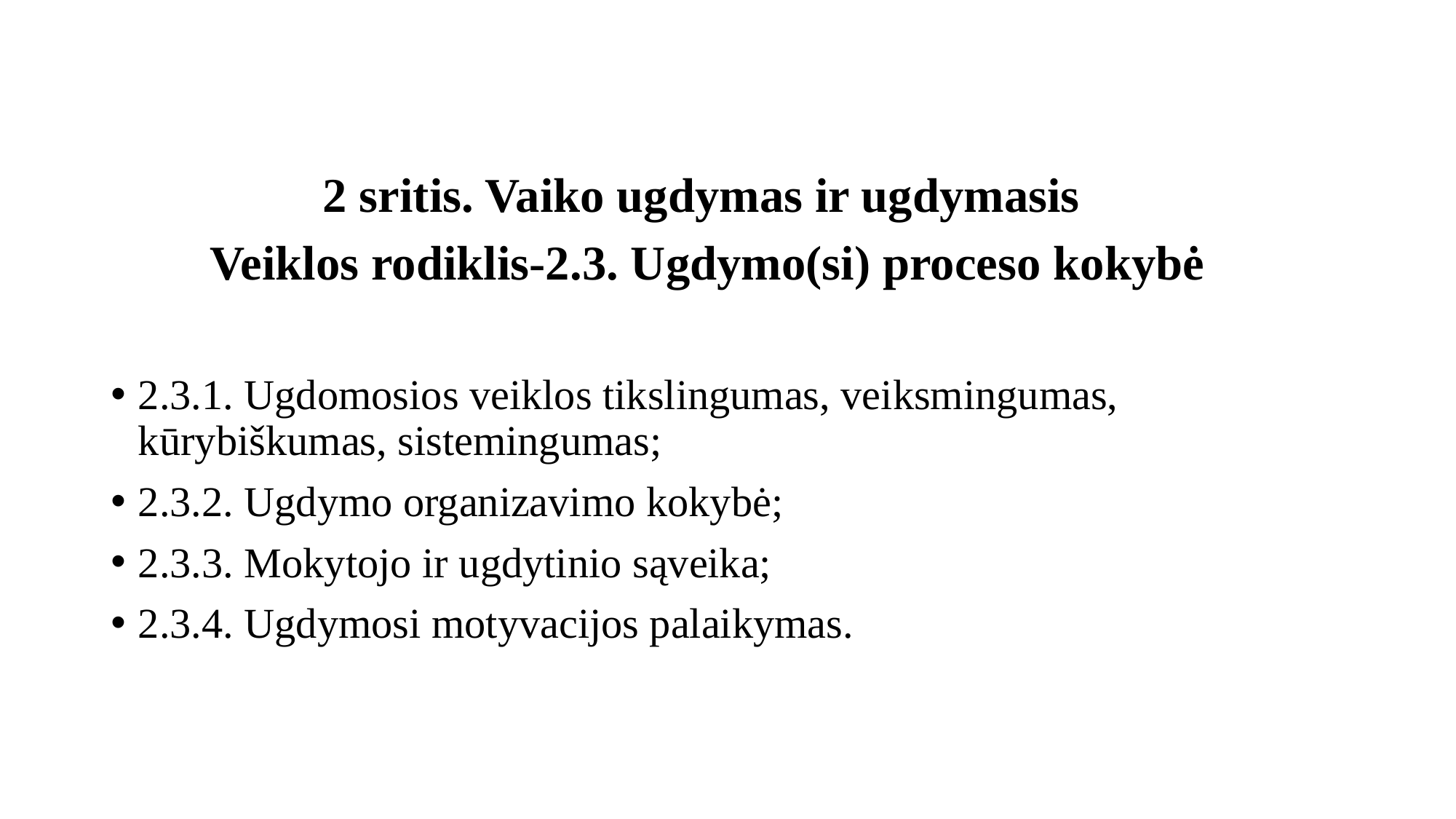

2 sritis. Vaiko ugdymas ir ugdymasis
Veiklos rodiklis-2.3. Ugdymo(si) proceso kokybė

2.3.1. Ugdomosios veiklos tikslingumas, veiksmingumas, kūrybiškumas, sistemingumas;
2.3.2. Ugdymo organizavimo kokybė;
2.3.3. Mokytojo ir ugdytinio sąveika;
2.3.4. Ugdymosi motyvacijos palaikymas.